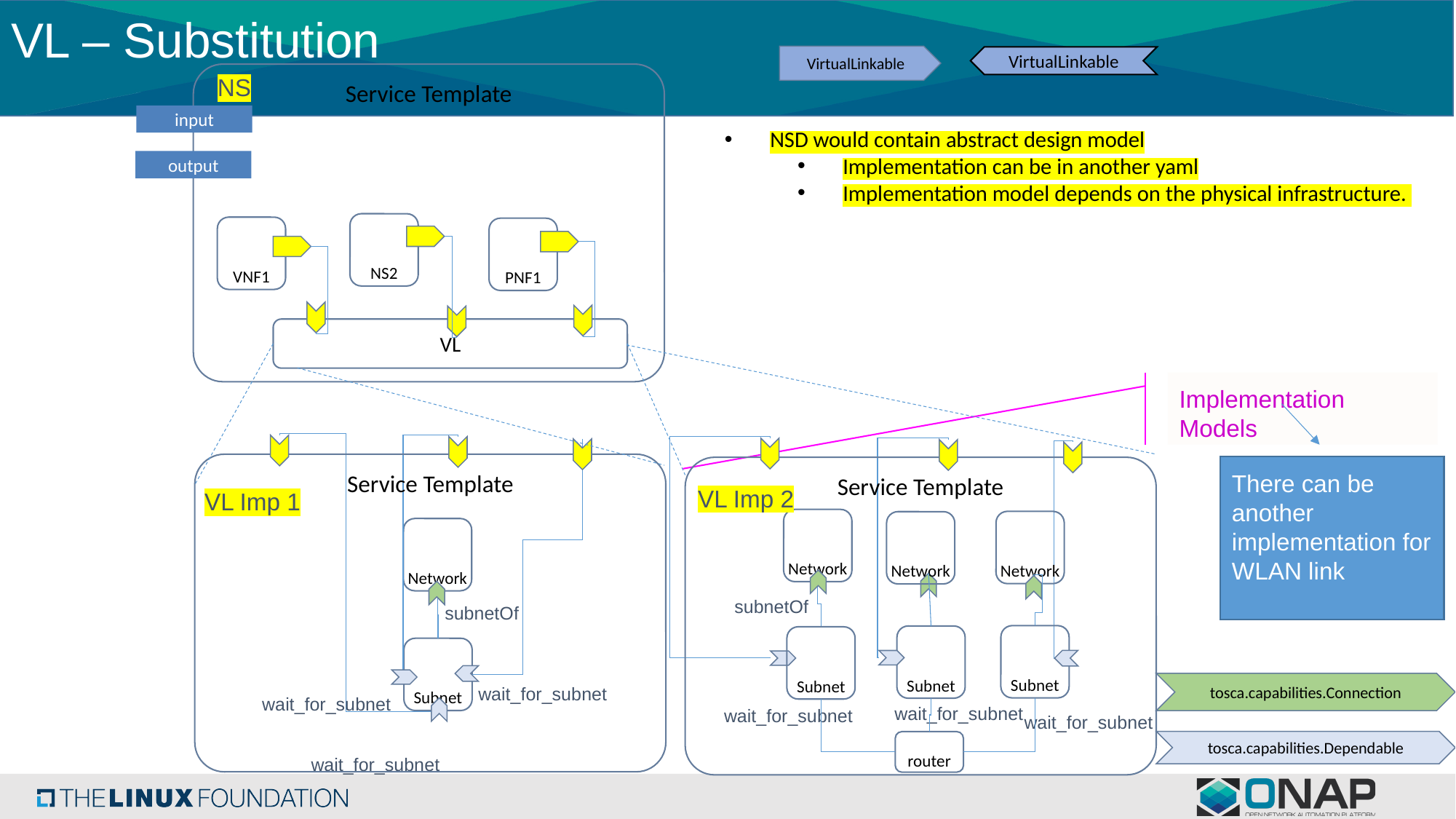

VL – Substitution
VirtualLinkable
VirtualLinkable
NS
Service Template
input
NSD would contain abstract design model
Implementation can be in another yaml
Implementation model depends on the physical infrastructure.

output
NS2
VNF1
PNF1

VL
Implementation Models

Service Template
There can be another implementation for WLAN link
Service Template

VL Imp 2
VL Imp 1
Network
Network
Network
Network

subnetOf

subnetOf
Subnet
Subnet
Subnet
Subnet

wait_for_subnet
tosca.capabilities.Connection
wait_for_subnet
wait_for_subnet
wait_for_subnet
wait_for_subnet

tosca.capabilities.Dependable
router
wait_for_subnet